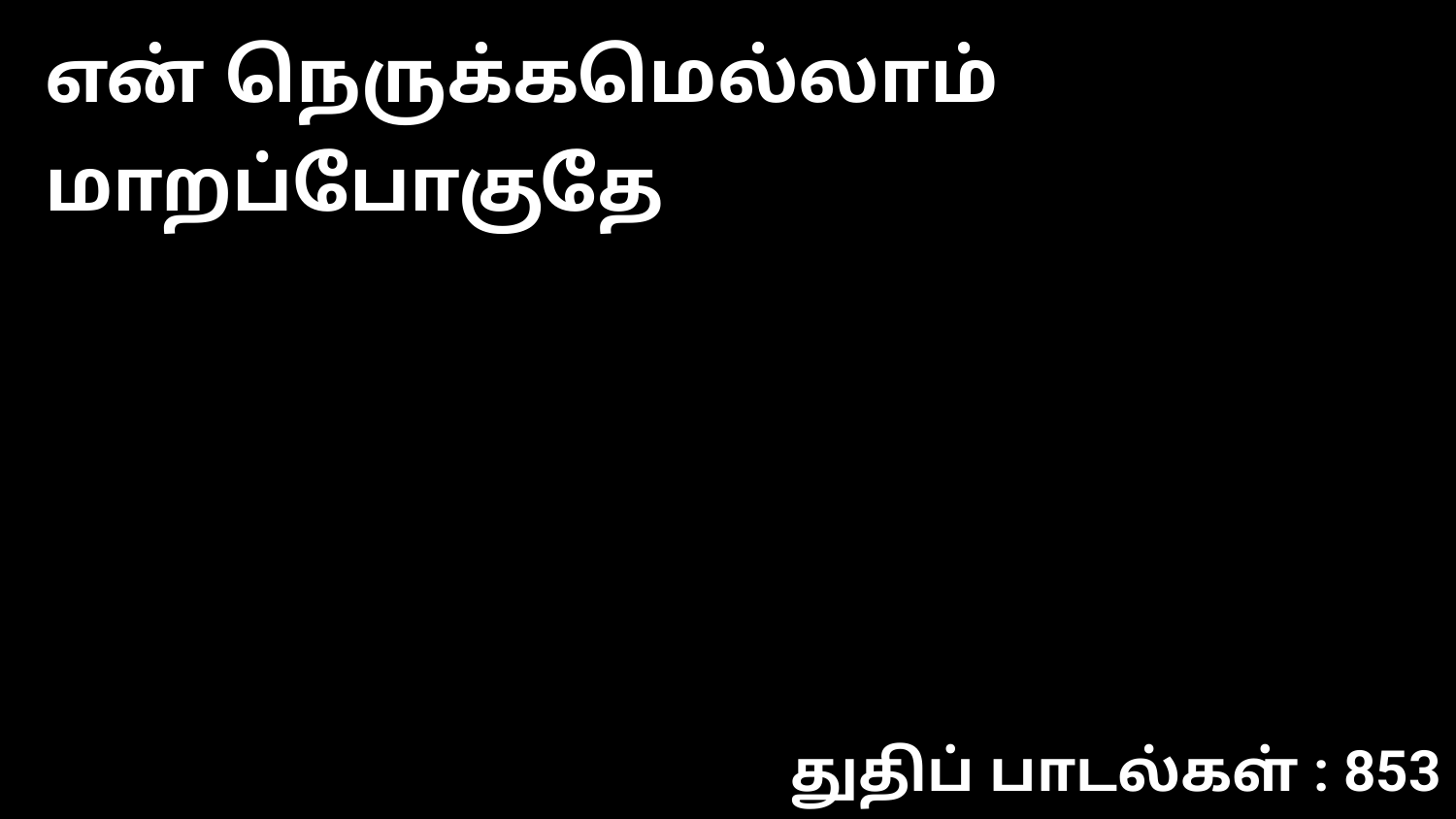

என் நெருக்கமெல்லாம் மாறப்போகுதே
துதிப் பாடல்கள் : 853